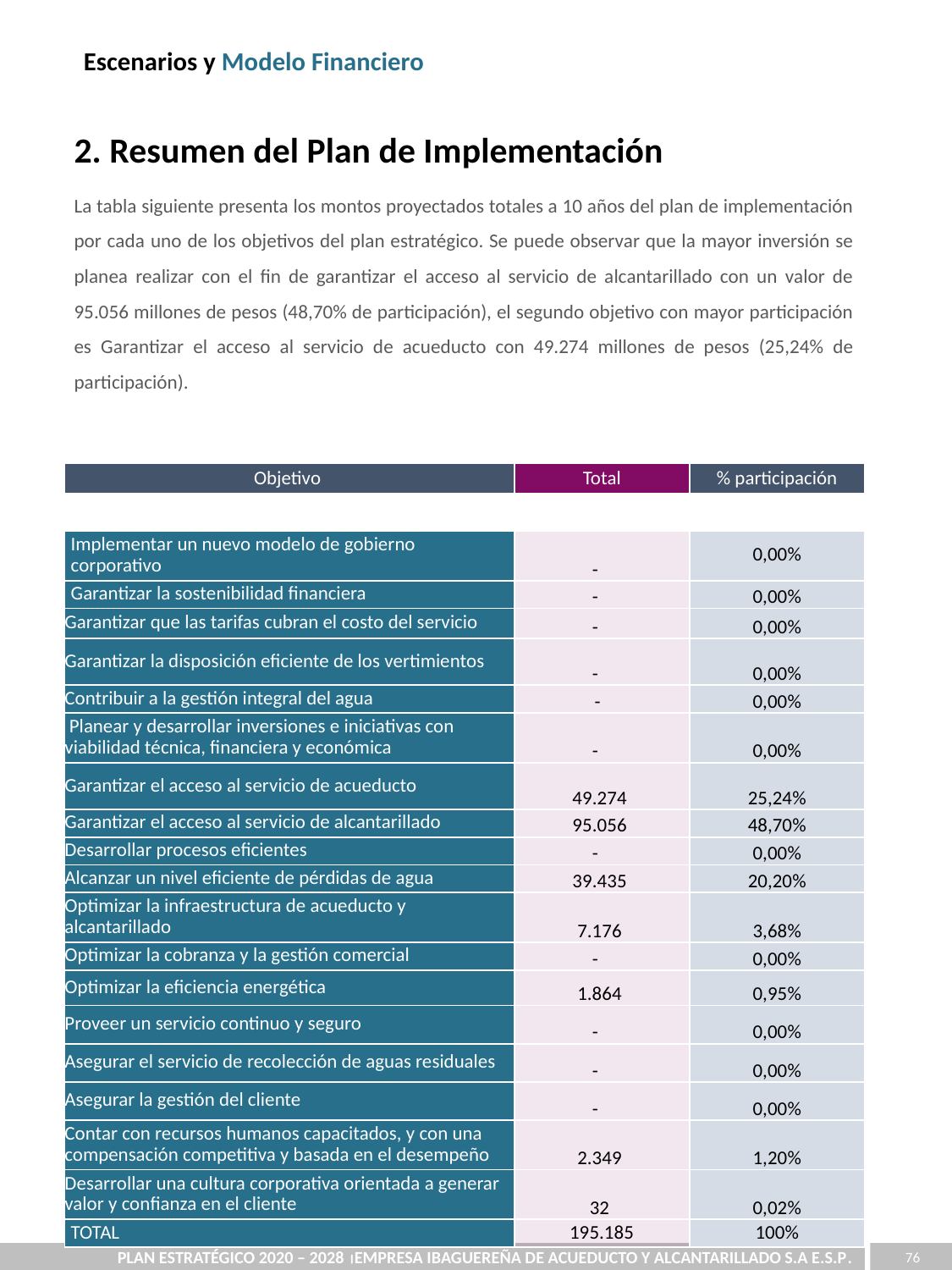

Escenarios y Modelo Financiero
2. Resumen del Plan de Implementación
La tabla siguiente presenta los montos proyectados totales a 10 años del plan de implementación por cada uno de los objetivos del plan estratégico. Se puede observar que la mayor inversión se planea realizar con el fin de garantizar el acceso al servicio de alcantarillado con un valor de 95.056 millones de pesos (48,70% de participación), el segundo objetivo con mayor participación es Garantizar el acceso al servicio de acueducto con 49.274 millones de pesos (25,24% de participación).
| Objetivo | Total | % participación |
| --- | --- | --- |
|  |  |  |
| Implementar un nuevo modelo de gobierno corporativo | - | 0,00% |
| Garantizar la sostenibilidad financiera | - | 0,00% |
| Garantizar que las tarifas cubran el costo del servicio | - | 0,00% |
| Garantizar la disposición eficiente de los vertimientos | - | 0,00% |
| Contribuir a la gestión integral del agua | - | 0,00% |
| Planear y desarrollar inversiones e iniciativas con viabilidad técnica, financiera y económica | - | 0,00% |
| Garantizar el acceso al servicio de acueducto | 49.274 | 25,24% |
| Garantizar el acceso al servicio de alcantarillado | 95.056 | 48,70% |
| Desarrollar procesos eficientes | - | 0,00% |
| Alcanzar un nivel eficiente de pérdidas de agua | 39.435 | 20,20% |
| Optimizar la infraestructura de acueducto y alcantarillado | 7.176 | 3,68% |
| Optimizar la cobranza y la gestión comercial | - | 0,00% |
| Optimizar la eficiencia energética | 1.864 | 0,95% |
| Proveer un servicio continuo y seguro | - | 0,00% |
| Asegurar el servicio de recolección de aguas residuales | - | 0,00% |
| Asegurar la gestión del cliente | - | 0,00% |
| Contar con recursos humanos capacitados, y con una compensación competitiva y basada en el desempeño | 2.349 | 1,20% |
| Desarrollar una cultura corporativa orientada a generar valor y confianza en el cliente | 32 | 0,02% |
| TOTAL | 195.185 | 100% |